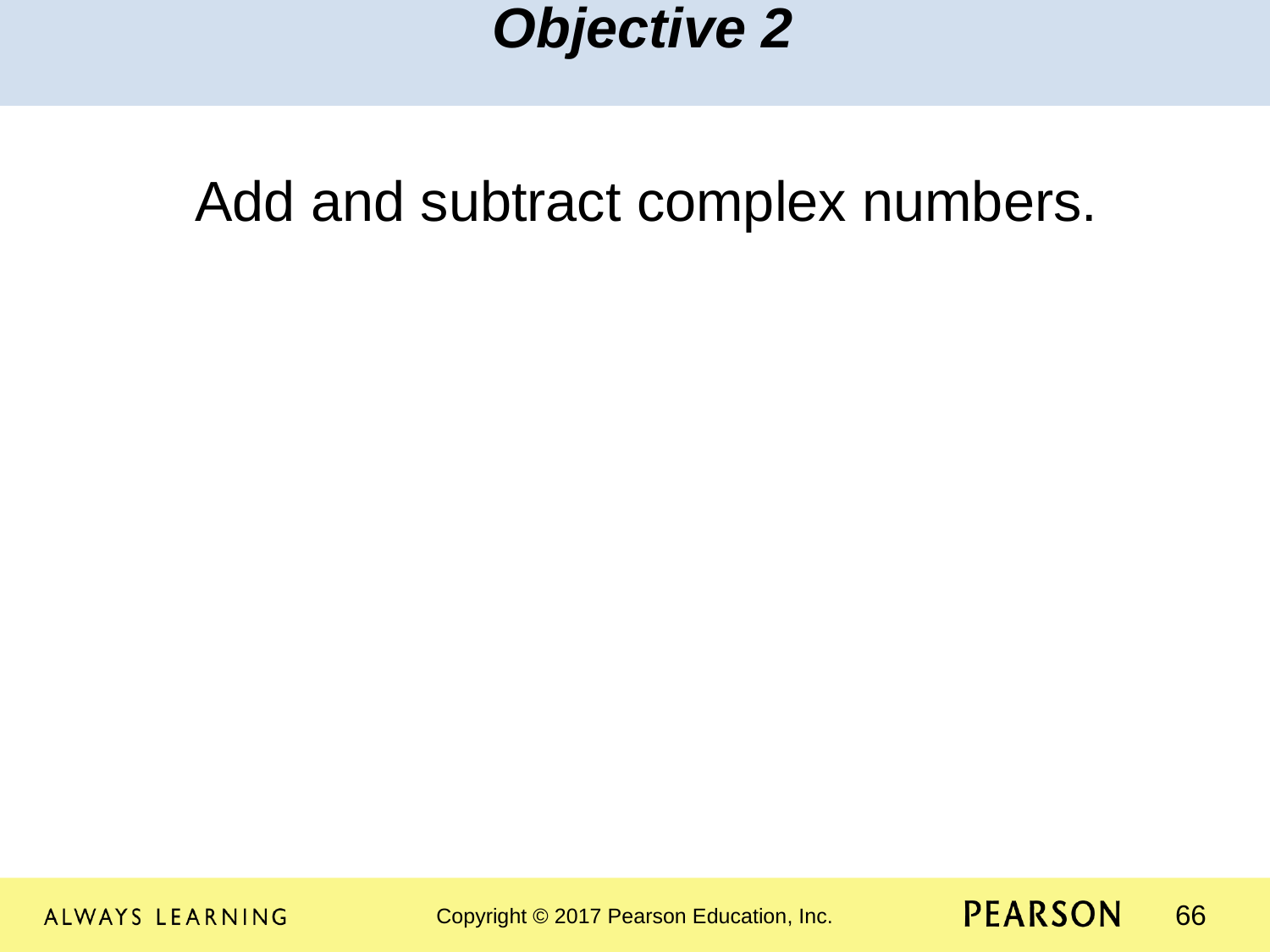

Objective 2
Add and subtract complex numbers.